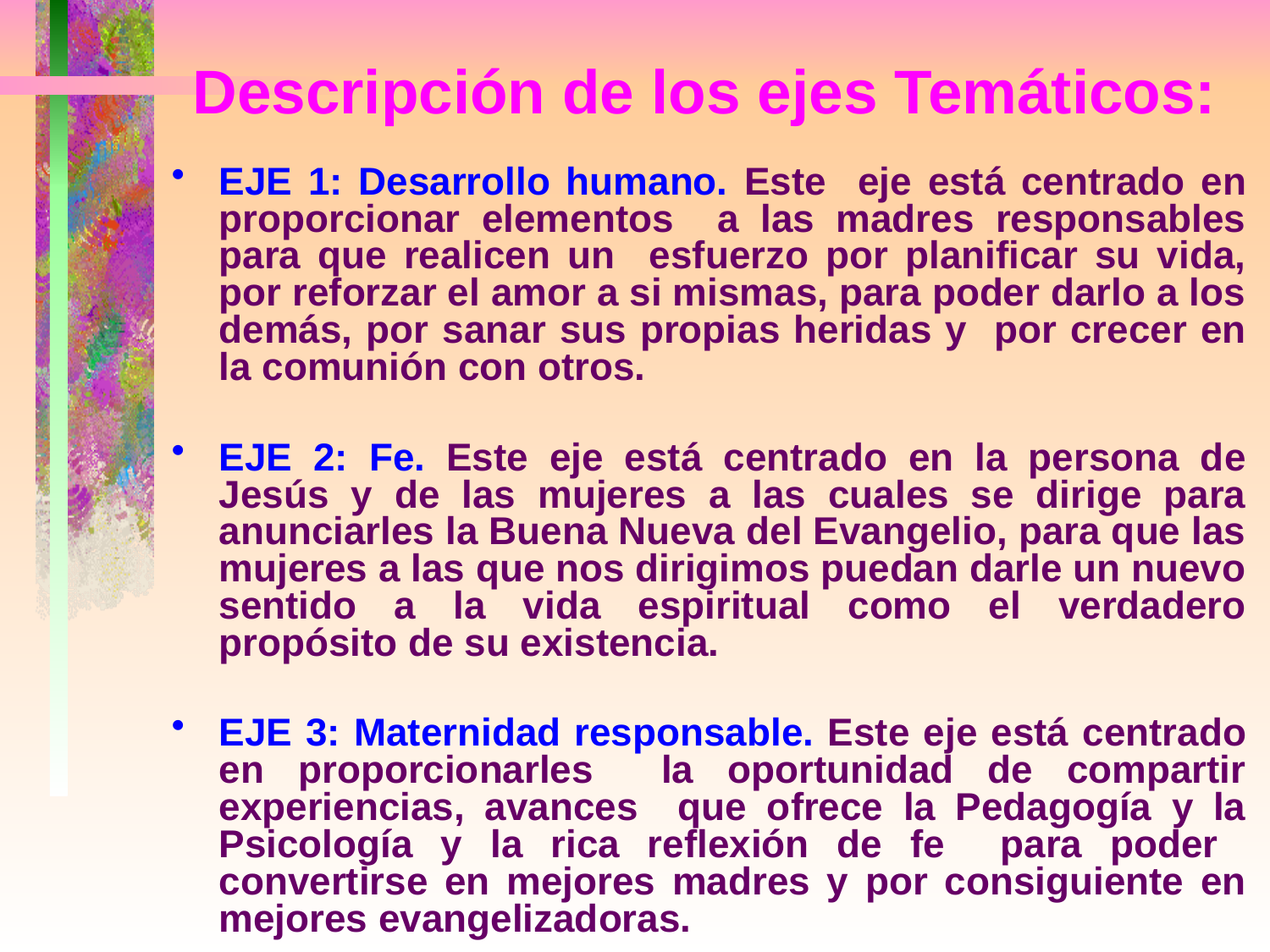

# Descripción de los ejes Temáticos:
EJE 1: Desarrollo humano. Este  eje está centrado en proporcionar elementos  a las madres responsables para que realicen un  esfuerzo por planificar su vida, por reforzar el amor a si mismas, para poder darlo a los demás, por sanar sus propias heridas y  por crecer en la comunión con otros.

EJE 2: Fe. Este eje está centrado en la persona de Jesús y de las mujeres a las cuales se dirige para anunciarles la Buena Nueva del Evangelio, para que las mujeres a las que nos dirigimos puedan darle un nuevo sentido a la vida espiritual como el verdadero propósito de su existencia.

EJE 3: Maternidad responsable. Este eje está centrado en proporcionarles  la oportunidad de compartir experiencias, avances  que ofrece la Pedagogía y la Psicología y la rica reflexión de fe  para poder  convertirse en mejores madres y por consiguiente en mejores evangelizadoras.